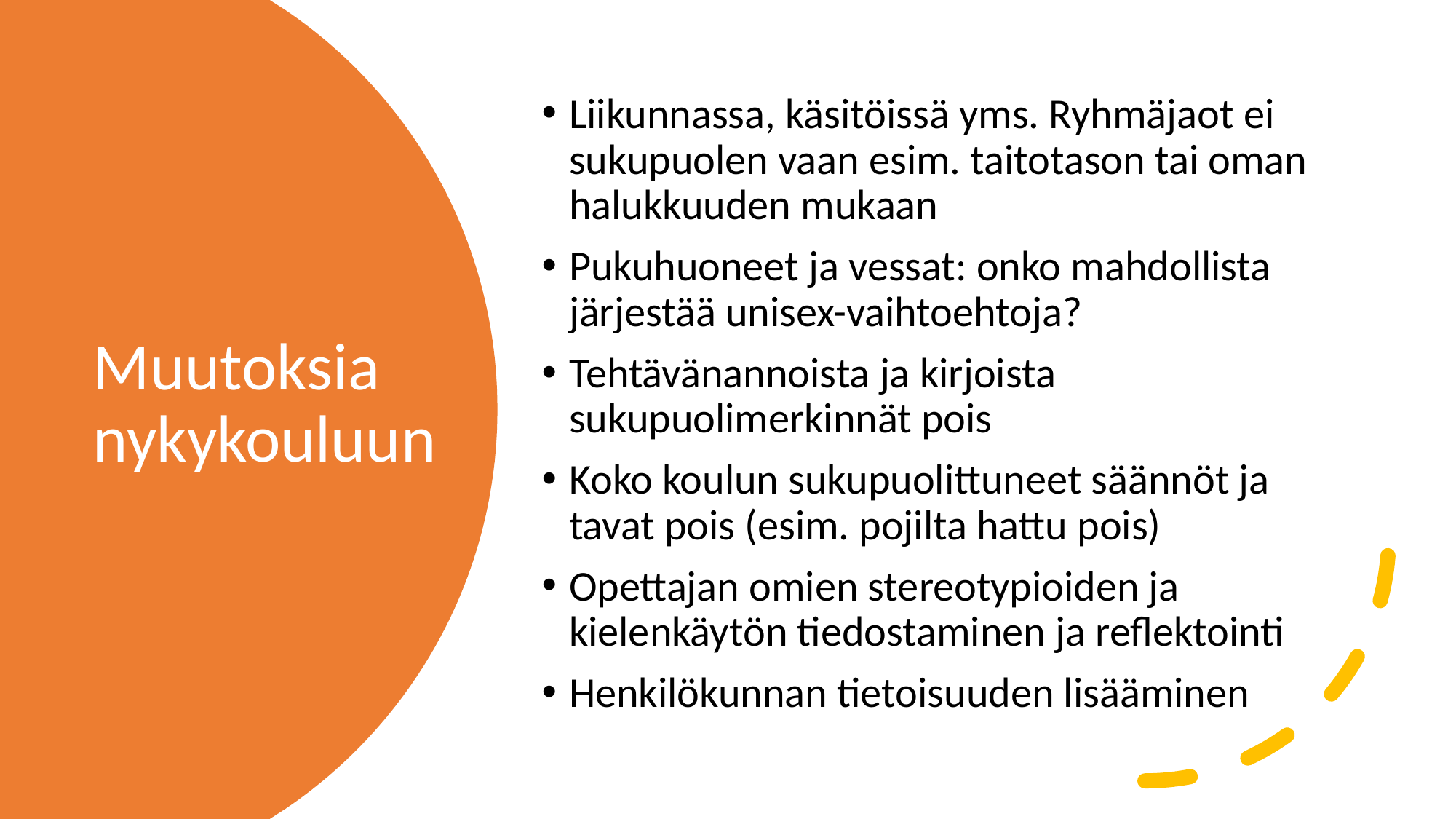

Liikunnassa, käsitöissä yms. Ryhmäjaot ei sukupuolen vaan esim. taitotason tai oman halukkuuden mukaan
Pukuhuoneet ja vessat: onko mahdollista järjestää unisex-vaihtoehtoja?
Tehtävänannoista ja kirjoista sukupuolimerkinnät pois
Koko koulun sukupuolittuneet säännöt ja tavat pois (esim. pojilta hattu pois)
Opettajan omien stereotypioiden ja kielenkäytön tiedostaminen ja reflektointi
Henkilökunnan tietoisuuden lisääminen
# Muutoksia nykykouluun